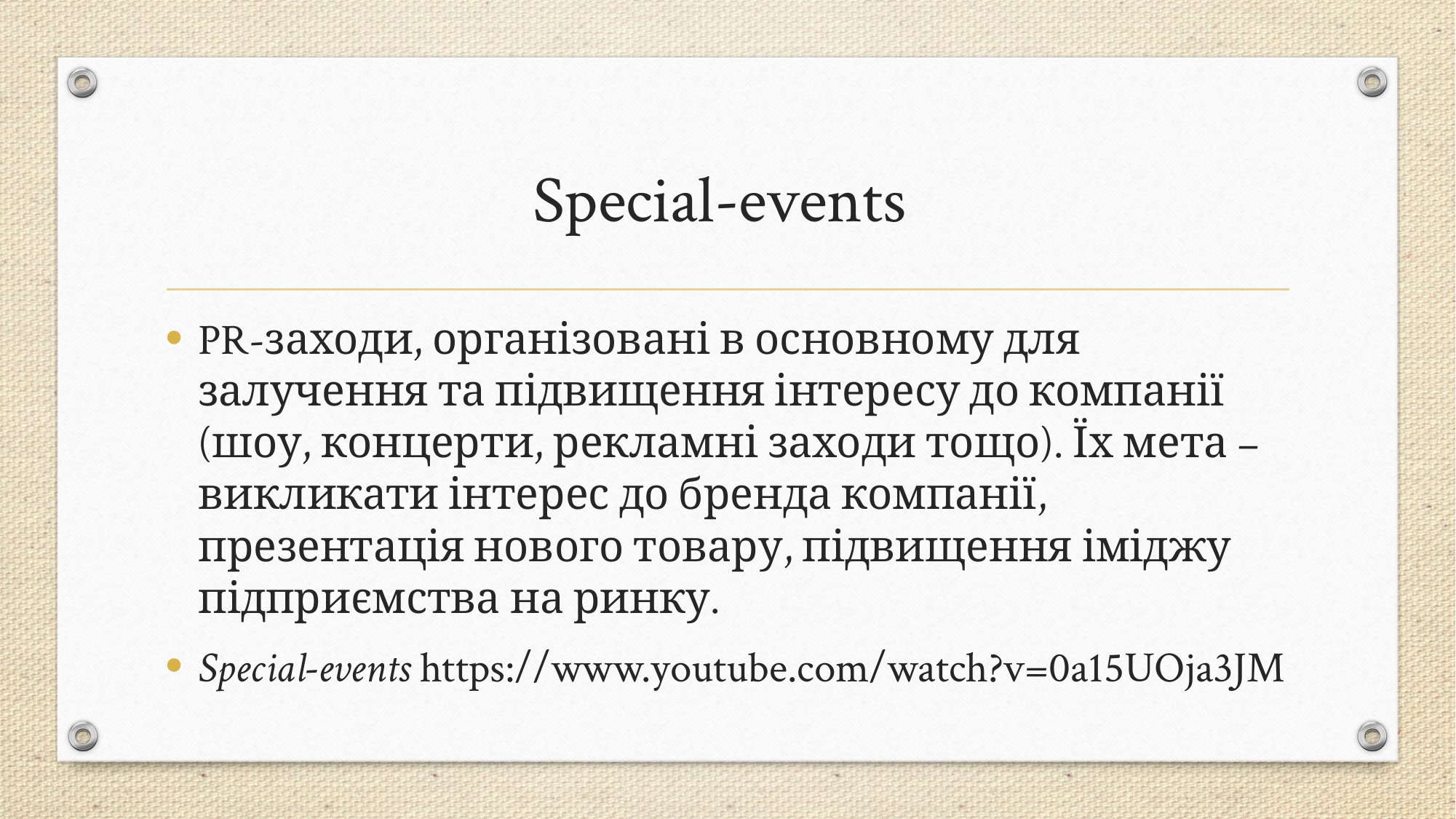

# Special-events
PR-заходи, організовані в основному для залучення та підвищення інтересу до компанії (шоу, концерти, рекламні заходи тощо). Їх мета – викликати інтерес до бренда компанії, презентація нового товару, підвищення іміджу підприємства на ринку.
Special-events https://www.youtube.com/watch?v=0a15UOja3JM